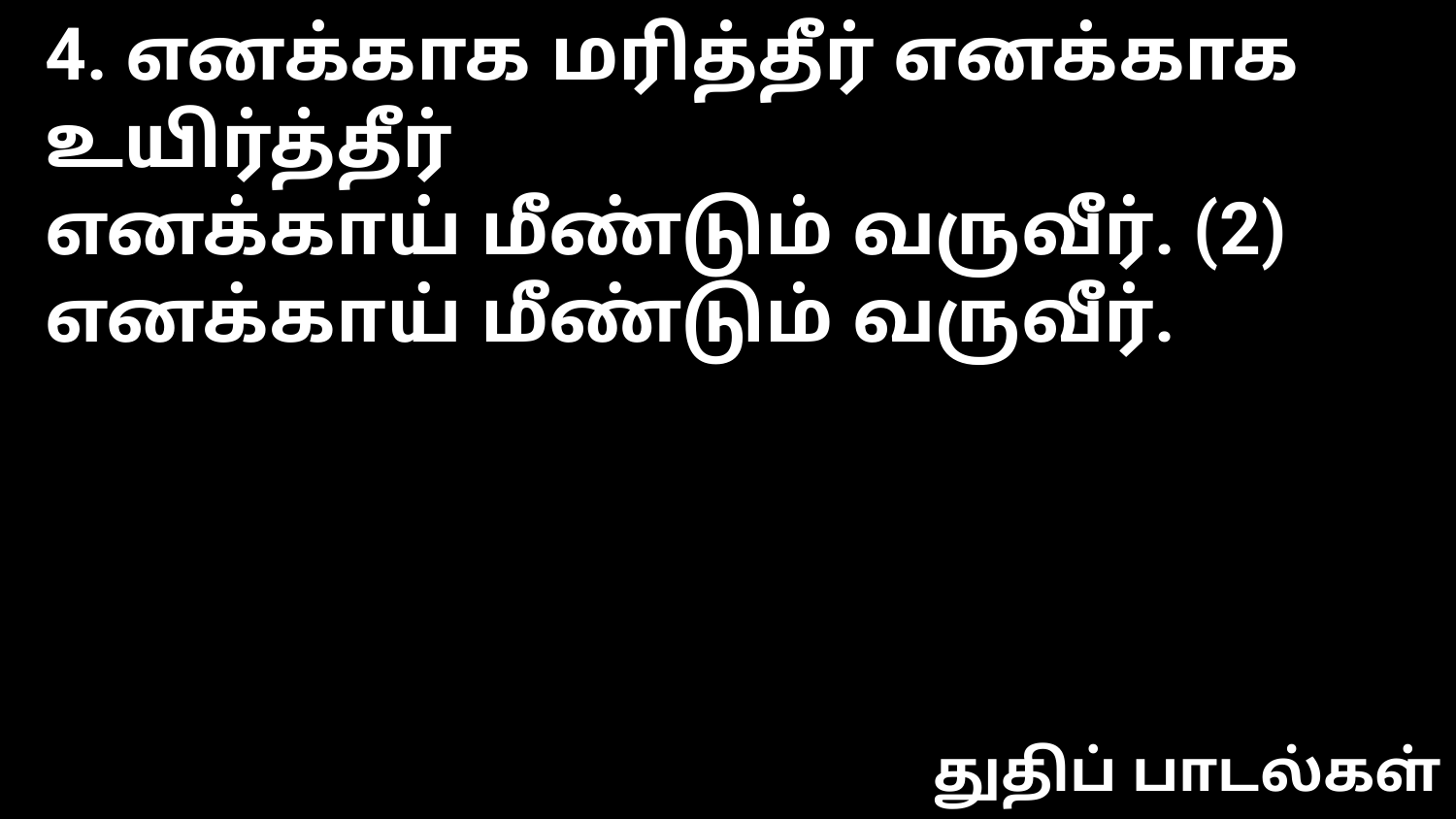

4. எனக்காக மரித்தீர் எனக்காக உயிர்த்தீர்
எனக்காய் மீண்டும் வருவீர். (2)
எனக்காய் மீண்டும் வருவீர்.

துதிப் பாடல்கள்